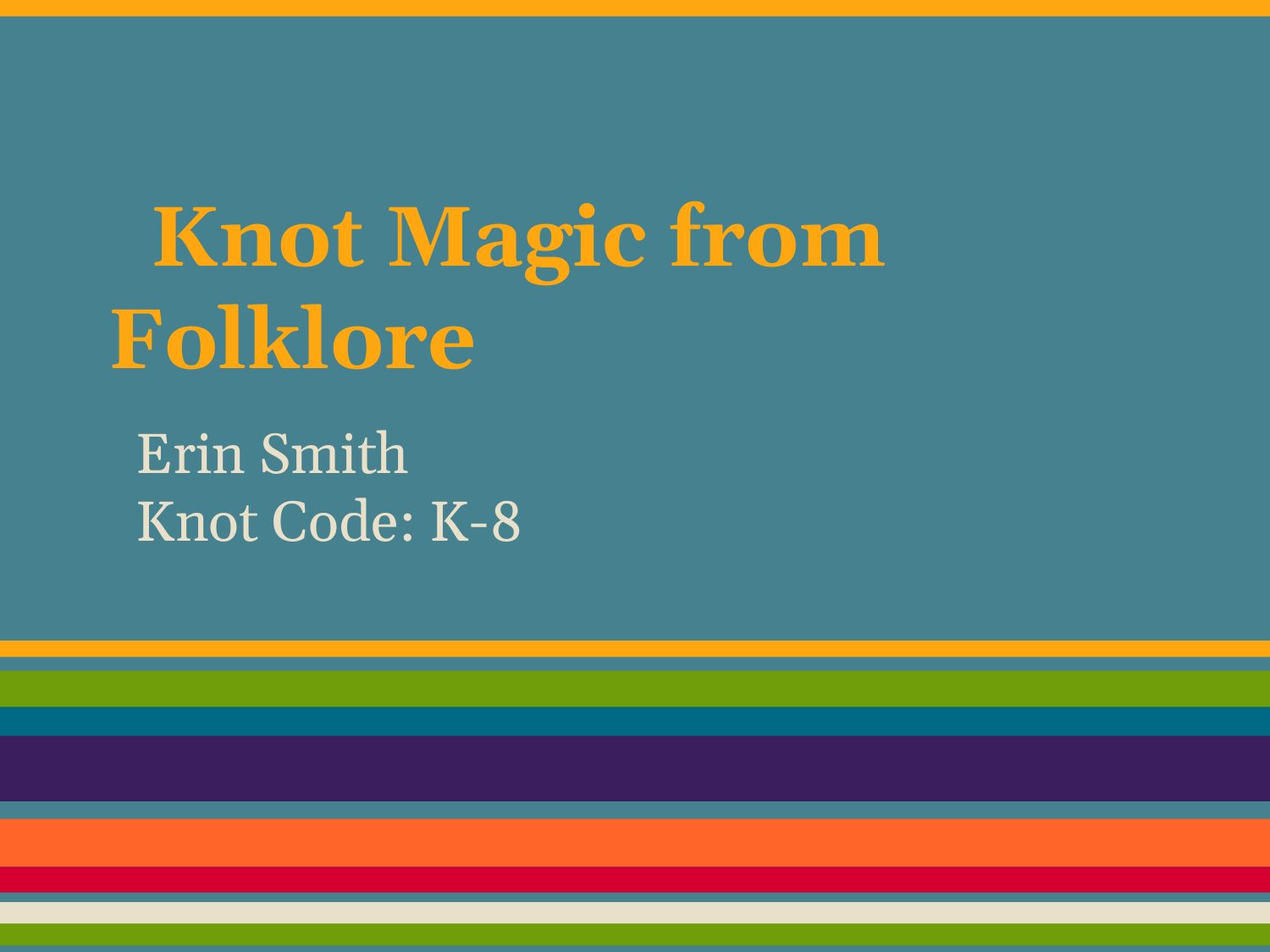

# Knot Magic from Folklore
Erin Smith
Knot Code: K-8